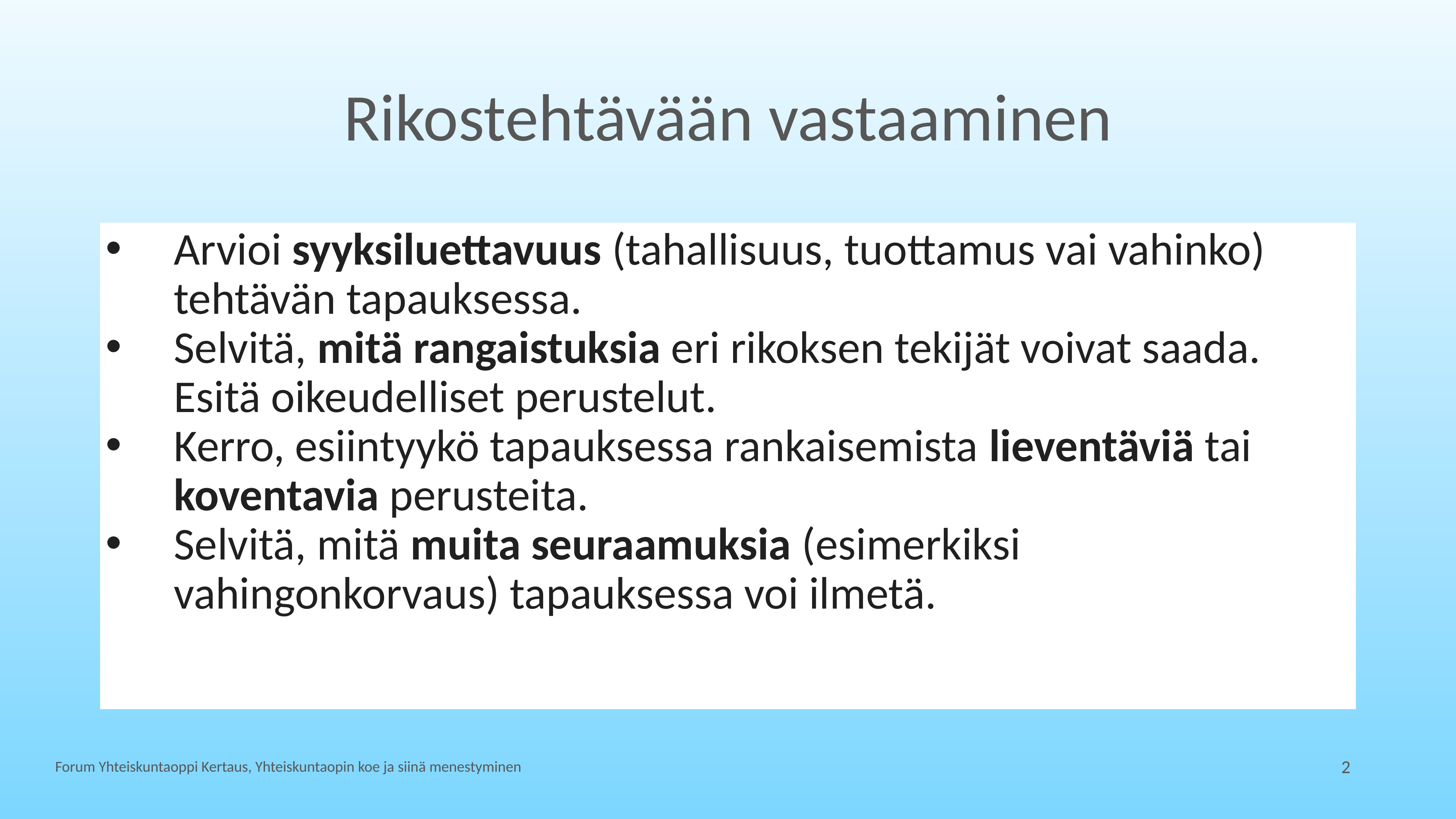

# Rikostehtävään vastaaminen
Arvioi syyksiluettavuus (tahallisuus, tuottamus vai vahinko) tehtävän tapauksessa.
Selvitä, mitä rangaistuksia eri rikoksen tekijät voivat saada. Esitä oikeudelliset perustelut.
Kerro, esiintyykö tapauksessa rankaisemista lieventäviä tai koventavia perusteita.
Selvitä, mitä muita seuraamuksia (esimerkiksi vahingonkorvaus) tapauksessa voi ilmetä.
Forum Yhteiskuntaoppi Kertaus, Yhteiskuntaopin koe ja siinä menestyminen
2